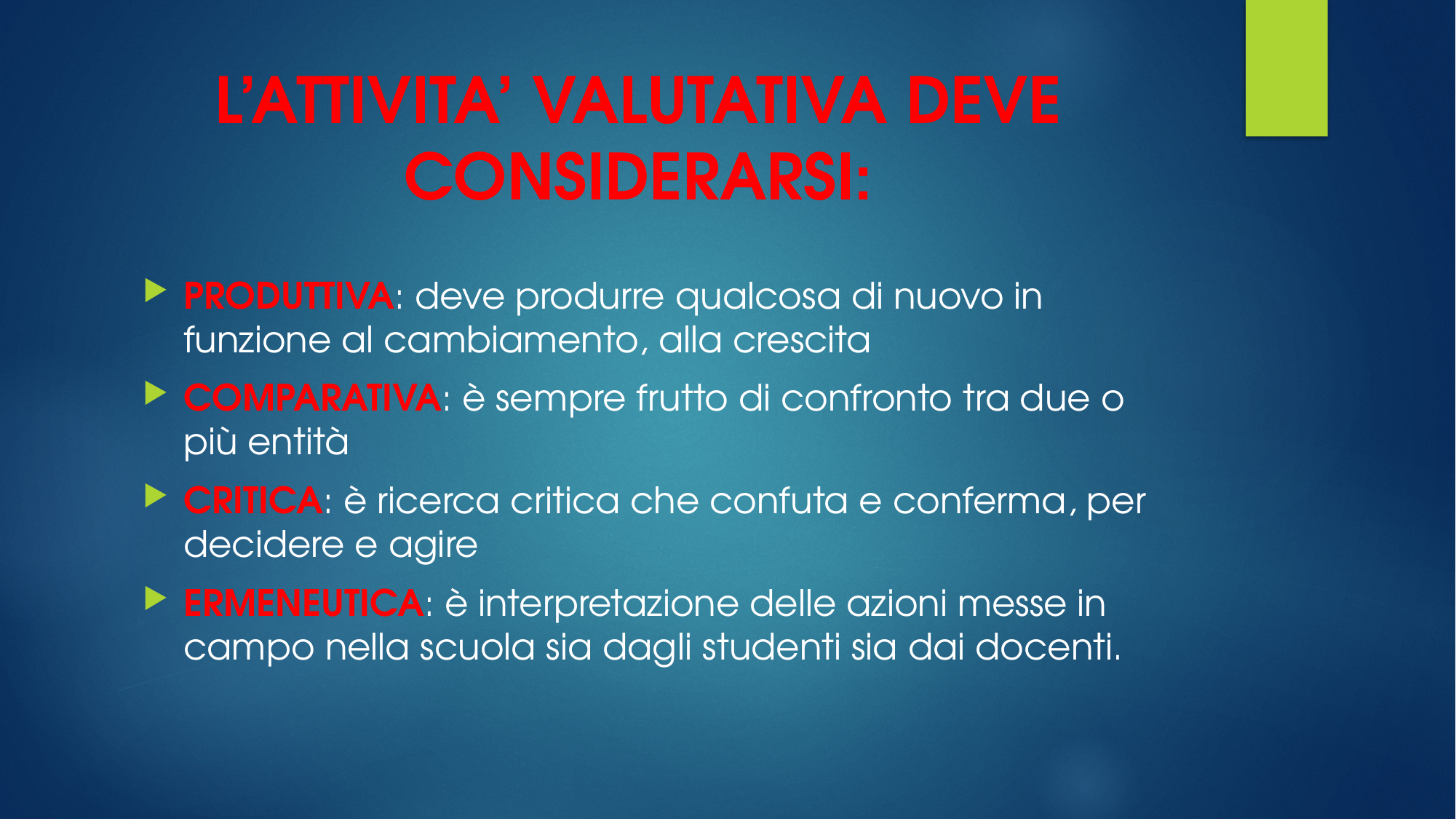

# L’ATTIVITA’ VALUTATIVA DEVE CONSIDERARSI:
PRODUTTIVA: deve produrre qualcosa di nuovo in funzione al cambiamento, alla crescita
COMPARATIVA: è sempre frutto di confronto tra due o più entità
CRITICA: è ricerca critica che confuta e conferma, per decidere e agire
ERMENEUTICA: è interpretazione delle azioni messe in campo nella scuola sia dagli studenti sia dai docenti.